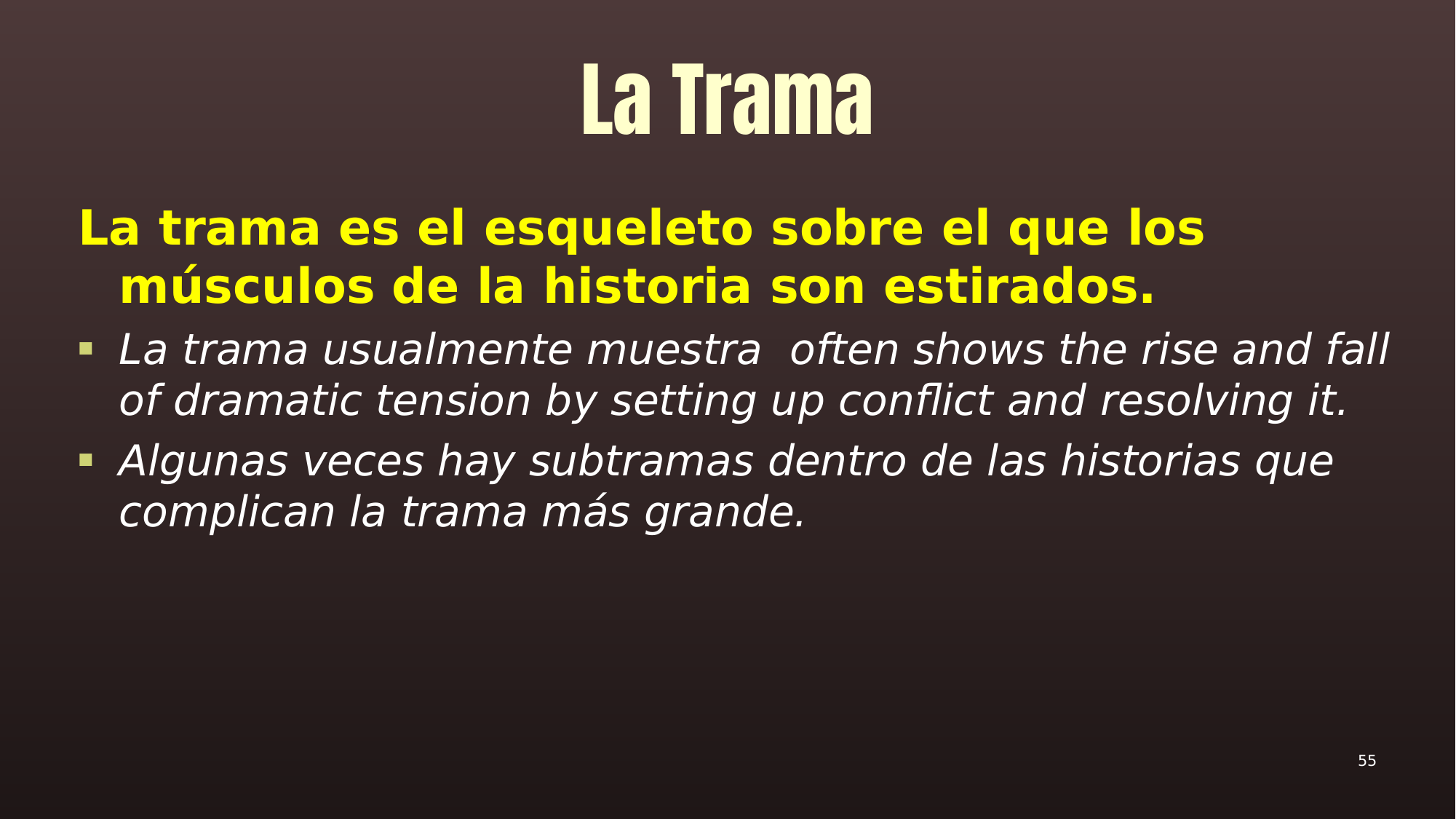

# La Trama
La trama es el esqueleto sobre el que los músculos de la historia son estirados.
La trama usualmente muestra  often shows the rise and fall of dramatic tension by setting up conflict and resolving it.
Algunas veces hay subtramas dentro de las historias que complican la trama más grande.
55